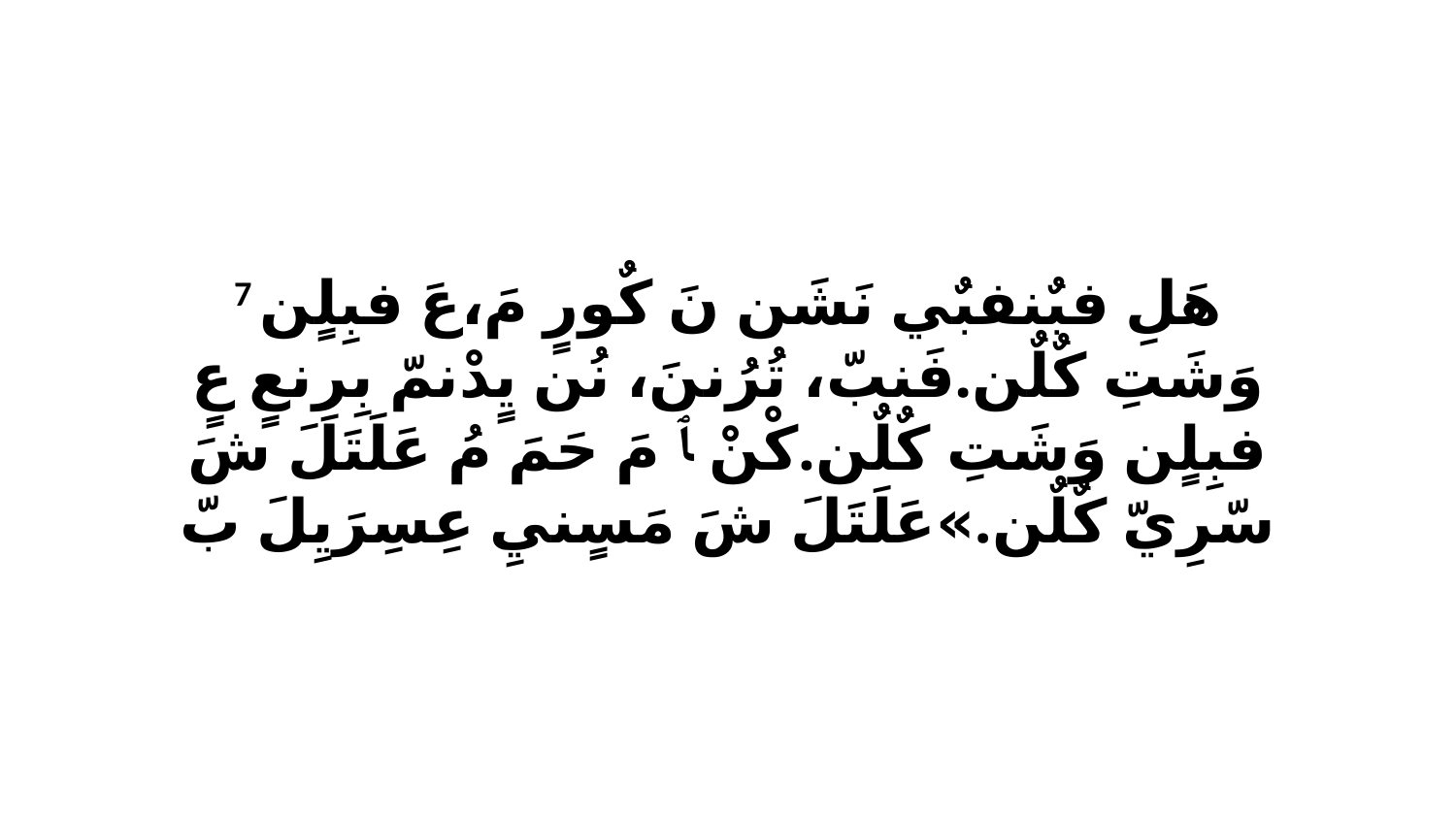

7 هَلِ فبٌنفبٌي نَشَن نَ كٌورٍ مَ،عَ فبِلٍن وَشَتِ كٌلٌن.فَنبّ، تُرُننَ، نُن يٍدْنمّ بِرِنعٍ عٍ فبِلٍن وَشَتِ كٌلٌن.كْنْ ﭑ مَ حَمَ مُ عَلَتَلَ شَ سّرِيّ كٌلٌن.»عَلَتَلَ شَ مَسٍنيِ عِسِرَيِلَ بّ